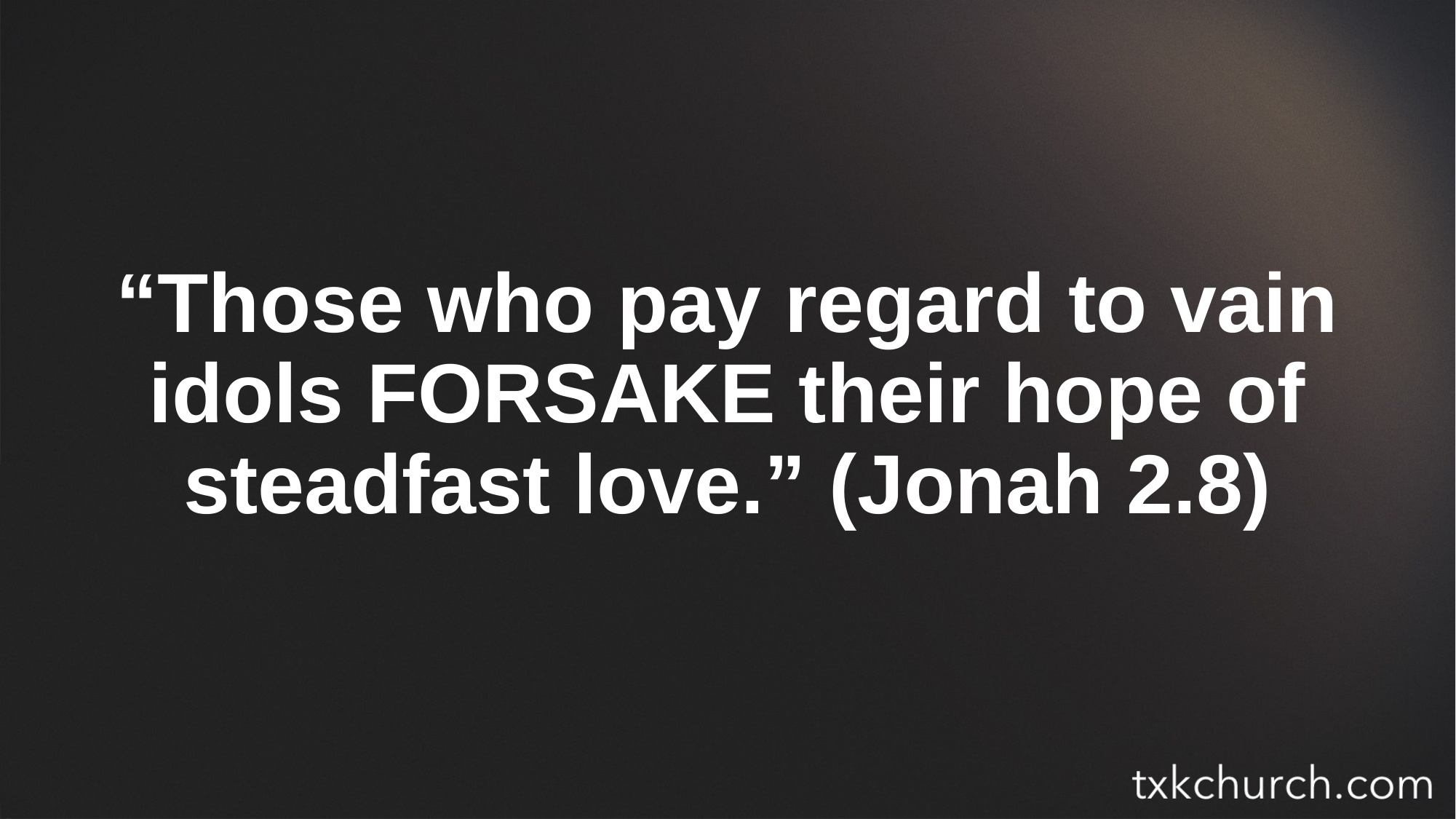

“Those who pay regard to vain idols FORSAKE their hope of steadfast love.” (Jonah 2.8)